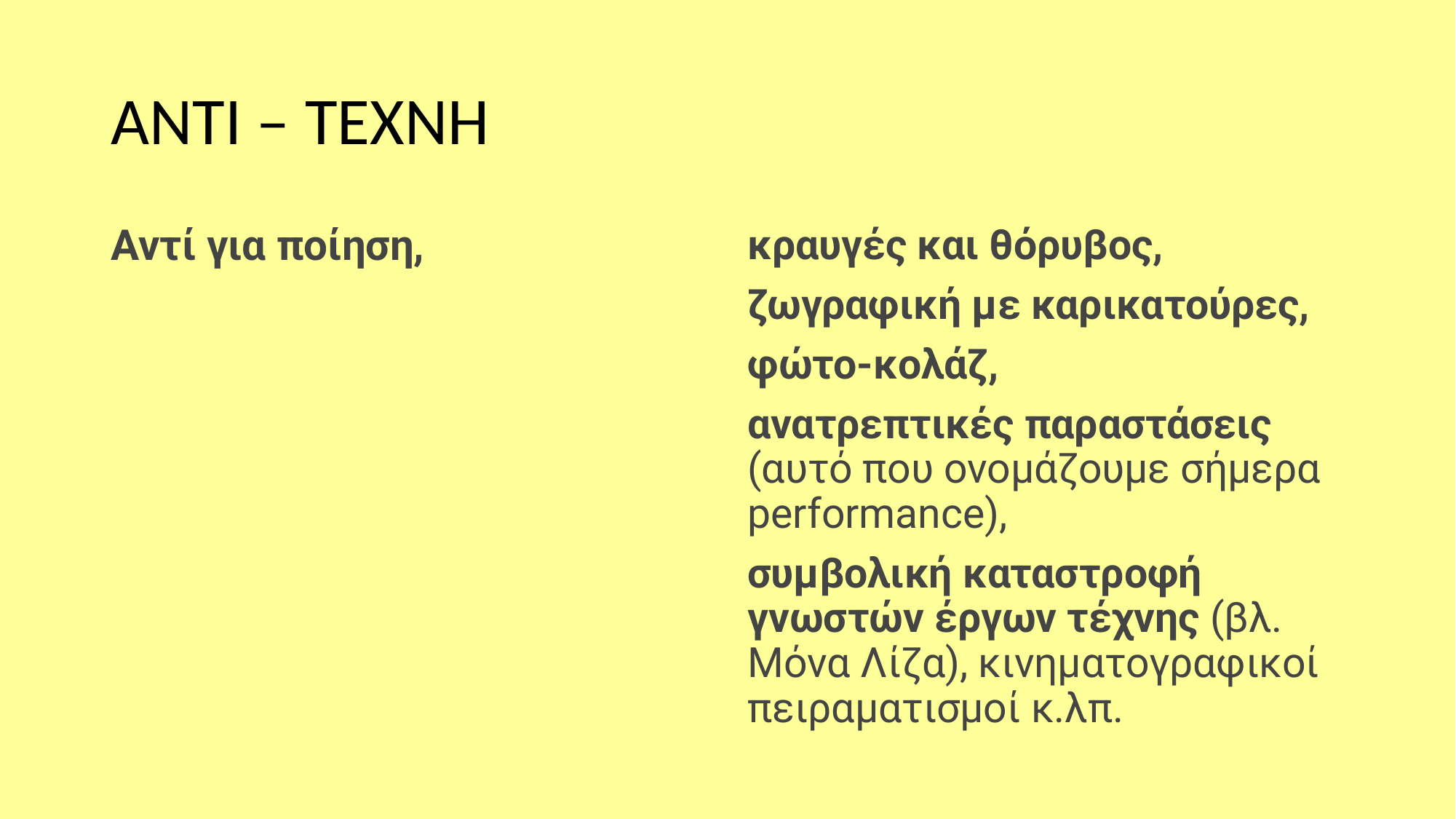

# ANTI – TEXNH
Αντί για ποίηση,
κραυγές και θόρυβος,
ζωγραφική με καρικατούρες,
φώτο-κολάζ,
ανατρεπτικές παραστάσεις (αυτό που ονομάζουμε σήμερα performance),
συμβολική καταστροφή γνωστών έργων τέχνης (βλ. Μόνα Λίζα), κινηματογραφικοί πειραματισμοί κ.λπ.